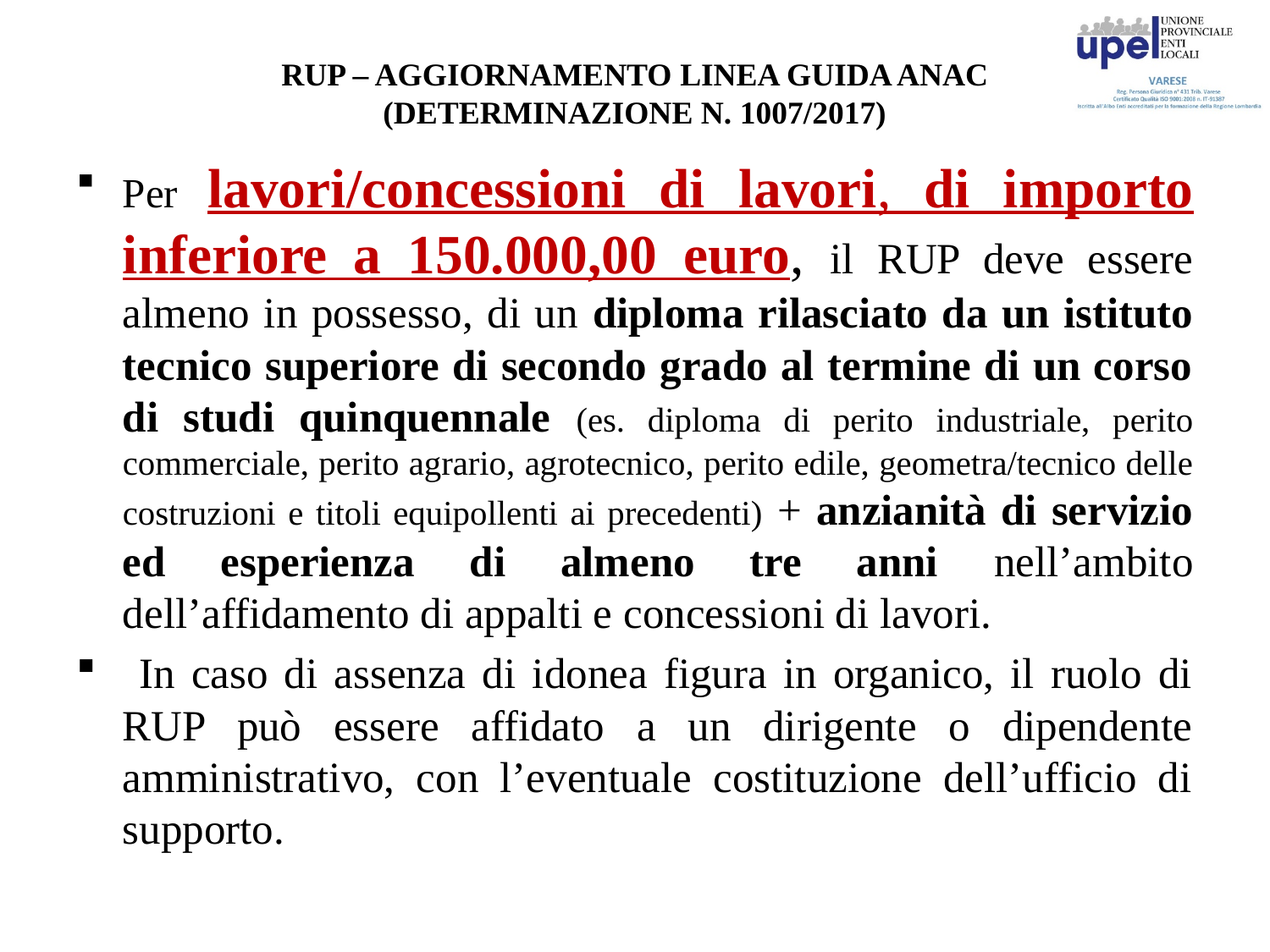

# RUP – AGGIORNAMENTO LINEA GUIDA ANAC (DETERMINAZIONE N. 1007/2017)
Per lavori/concessioni di lavori, di importo inferiore a 150.000,00 euro, il RUP deve essere almeno in possesso, di un diploma rilasciato da un istituto tecnico superiore di secondo grado al termine di un corso di studi quinquennale (es. diploma di perito industriale, perito commerciale, perito agrario, agrotecnico, perito edile, geometra/tecnico delle costruzioni e titoli equipollenti ai precedenti) + anzianità di servizio ed esperienza di almeno tre anni nell’ambito dell’affidamento di appalti e concessioni di lavori.
 In caso di assenza di idonea figura in organico, il ruolo di RUP può essere affidato a un dirigente o dipendente amministrativo, con l’eventuale costituzione dell’ufficio di supporto.